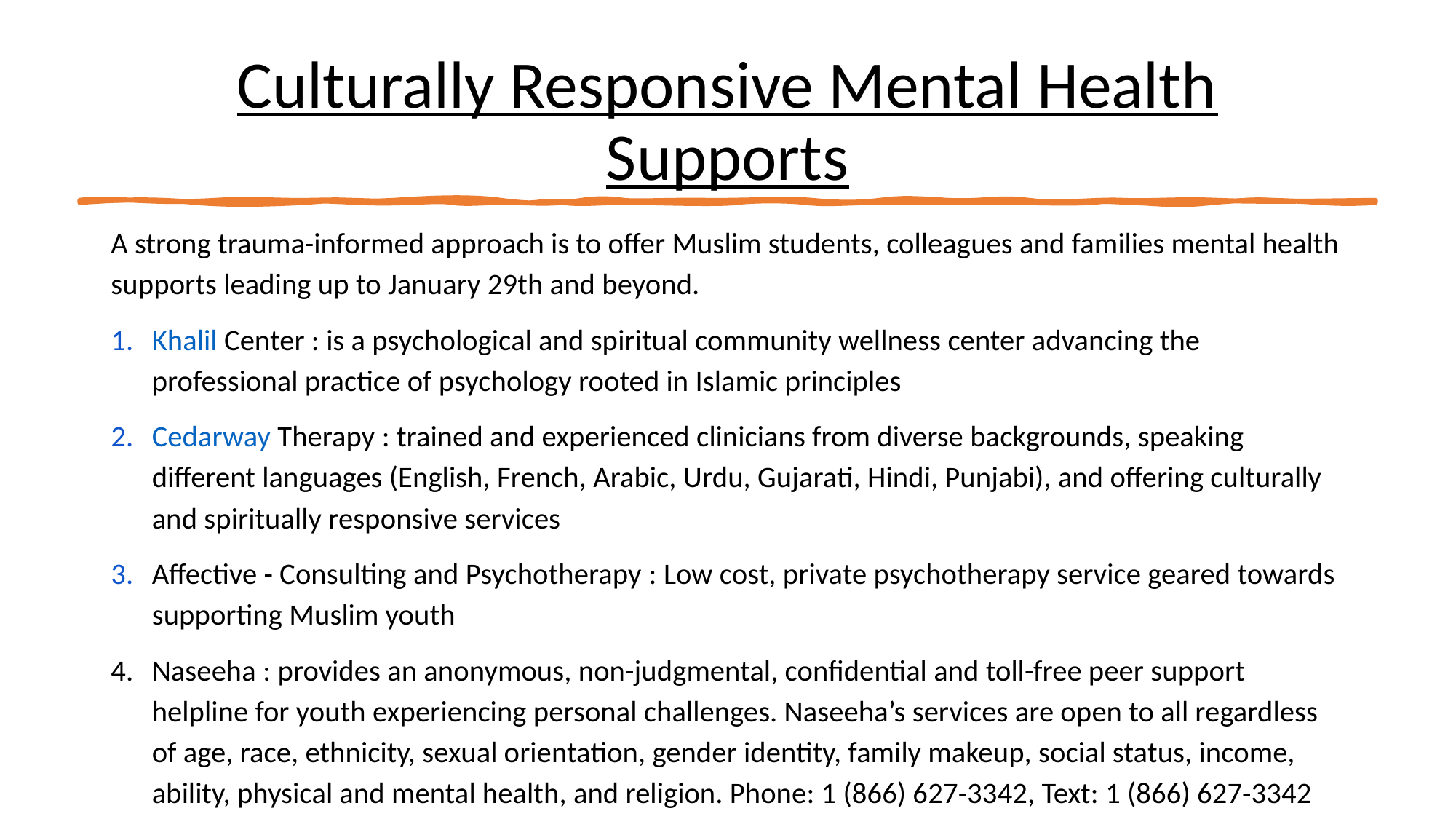

# Culturally Responsive Mental Health Supports

A strong trauma-informed approach is to offer Muslim students, colleagues and families mental health supports leading up to January 29th and beyond.
Khalil Center : is a psychological and spiritual community wellness center advancing the professional practice of psychology rooted in Islamic principles
Cedarway Therapy : trained and experienced clinicians from diverse backgrounds, speaking different languages (English, French, Arabic, Urdu, Gujarati, Hindi, Punjabi), and offering culturally and spiritually responsive services
Affective - Consulting and Psychotherapy : Low cost, private psychotherapy service geared towards supporting Muslim youth
Naseeha : provides an anonymous, non-judgmental, confidential and toll-free peer support helpline for youth experiencing personal challenges. Naseeha’s services are open to all regardless of age, race, ethnicity, sexual orientation, gender identity, family makeup, social status, income, ability, physical and mental health, and religion. Phone: 1 (866) 627-3342, Text: 1 (866) 627-3342